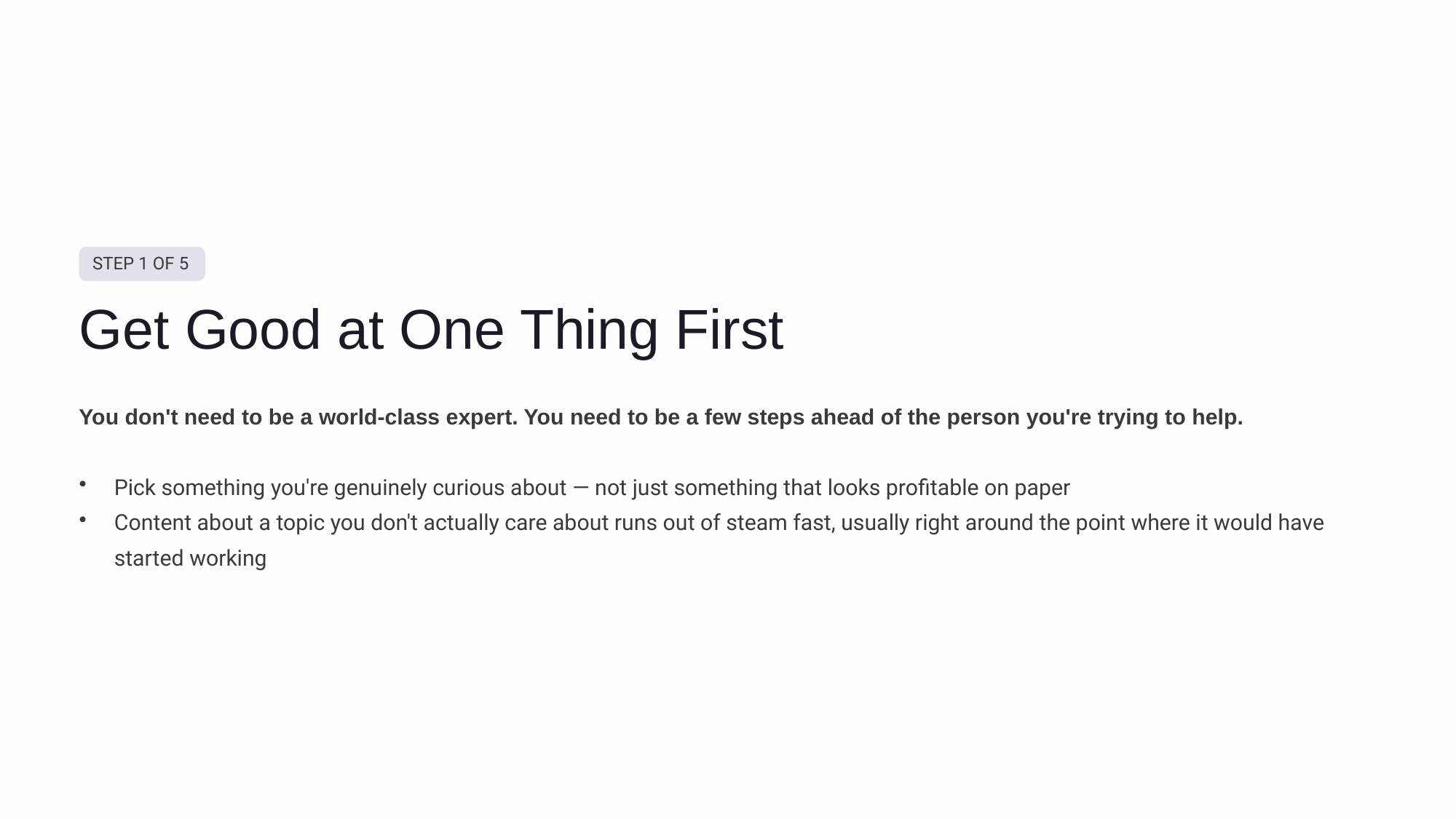

STEP 1 OF 5
Get Good at One Thing First
You don't need to be a world-class expert. You need to be a few steps ahead of the person you're trying to help.
Pick something you're genuinely curious about — not just something that looks profitable on paper
Content about a topic you don't actually care about runs out of steam fast, usually right around the point where it would have started working